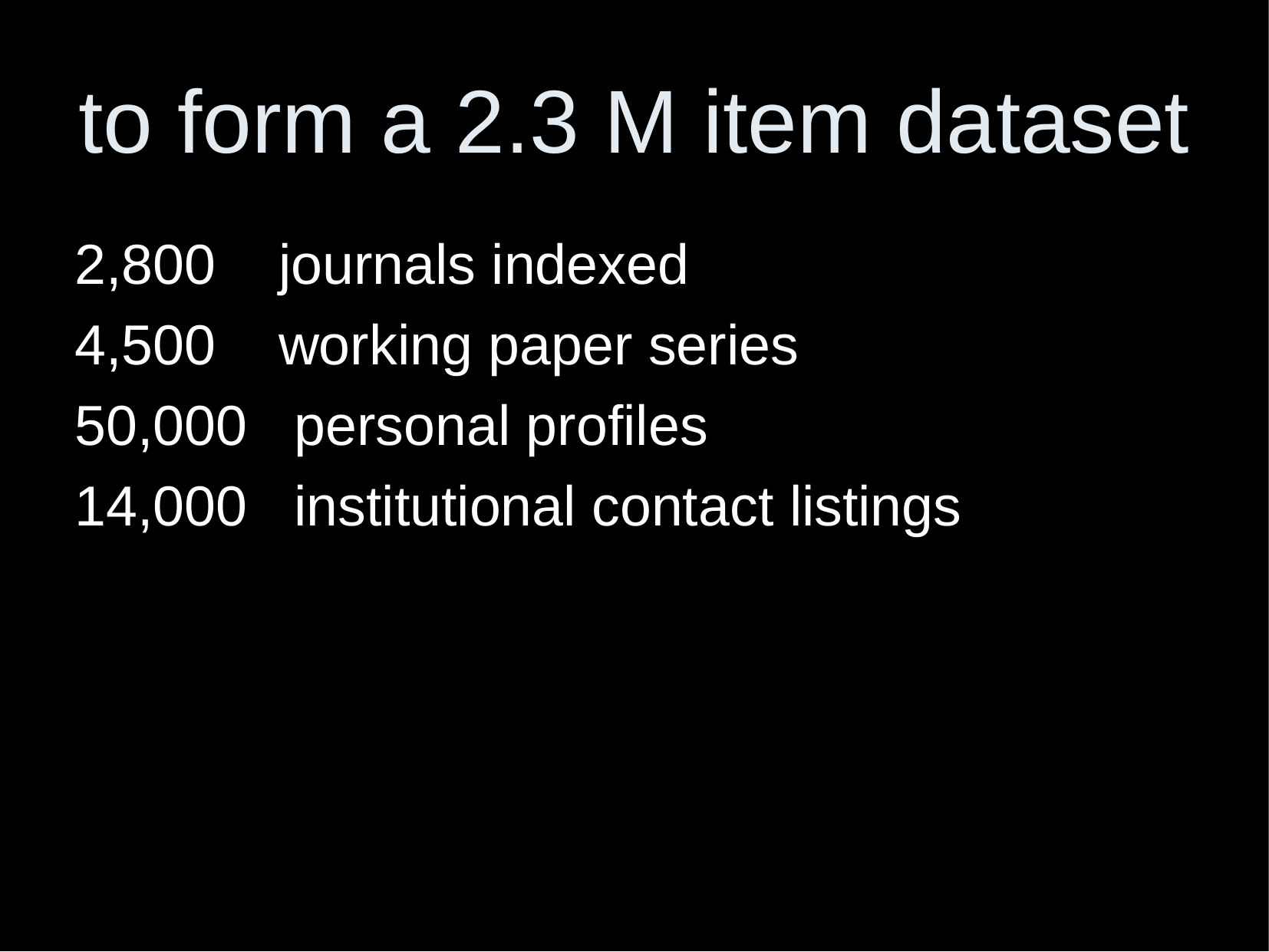

to form a 2.3 M item dataset
2,800    journals indexed
4,500    working paper series
50,000   personal profiles
14,000   institutional contact listings